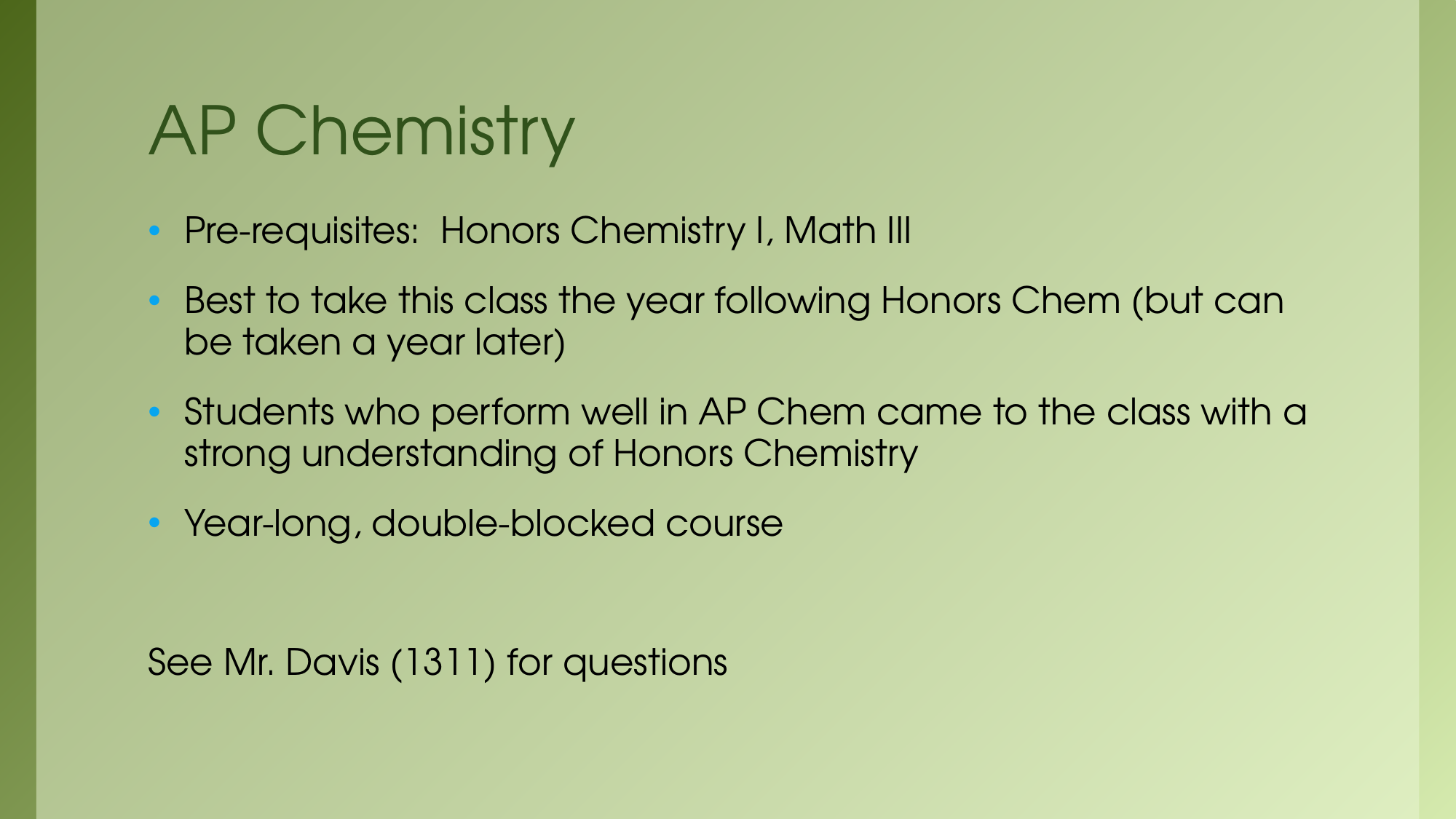

# AP Chemistry
Pre-requisites:  Honors Chemistry I, Math III
Best to take this class the year following Honors Chem (but can be taken a year later)
Students who perform well in AP Chem came to the class with a strong understanding of Honors Chemistry
Year-long, double-blocked course

See Mr. Davis (1311) for questions